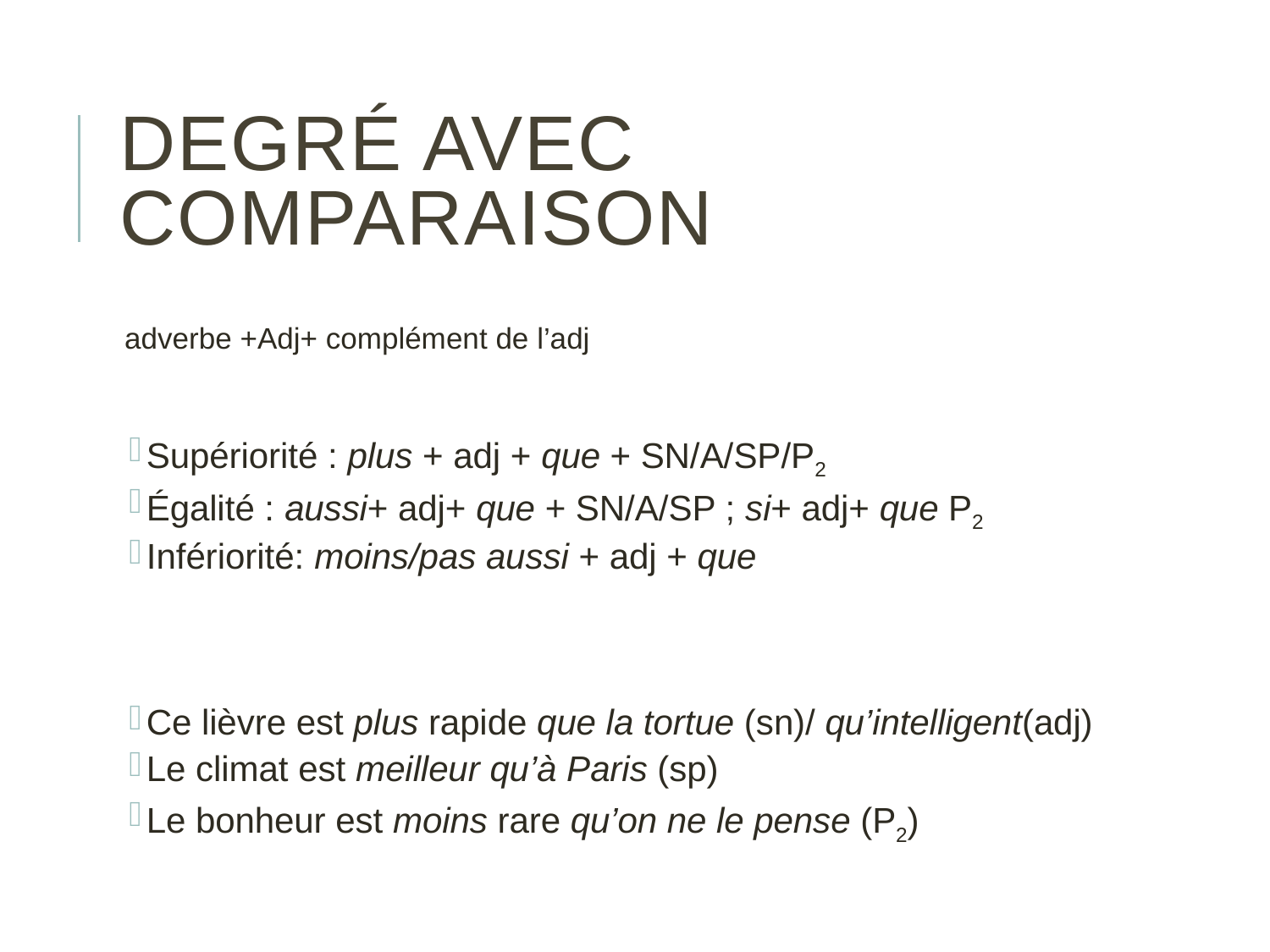

# Degré avec comparaison
adverbe +Adj+ complément de l’adj

Supériorité : plus + adj + que + SN/A/SP/P2
Égalité : aussi+ adj+ que + SN/A/SP ; si+ adj+ que P2
Infériorité: moins/pas aussi + adj + que

Ce lièvre est plus rapide que la tortue (sn)/ qu’intelligent(adj)
Le climat est meilleur qu’à Paris (sp)
Le bonheur est moins rare qu’on ne le pense (P2)